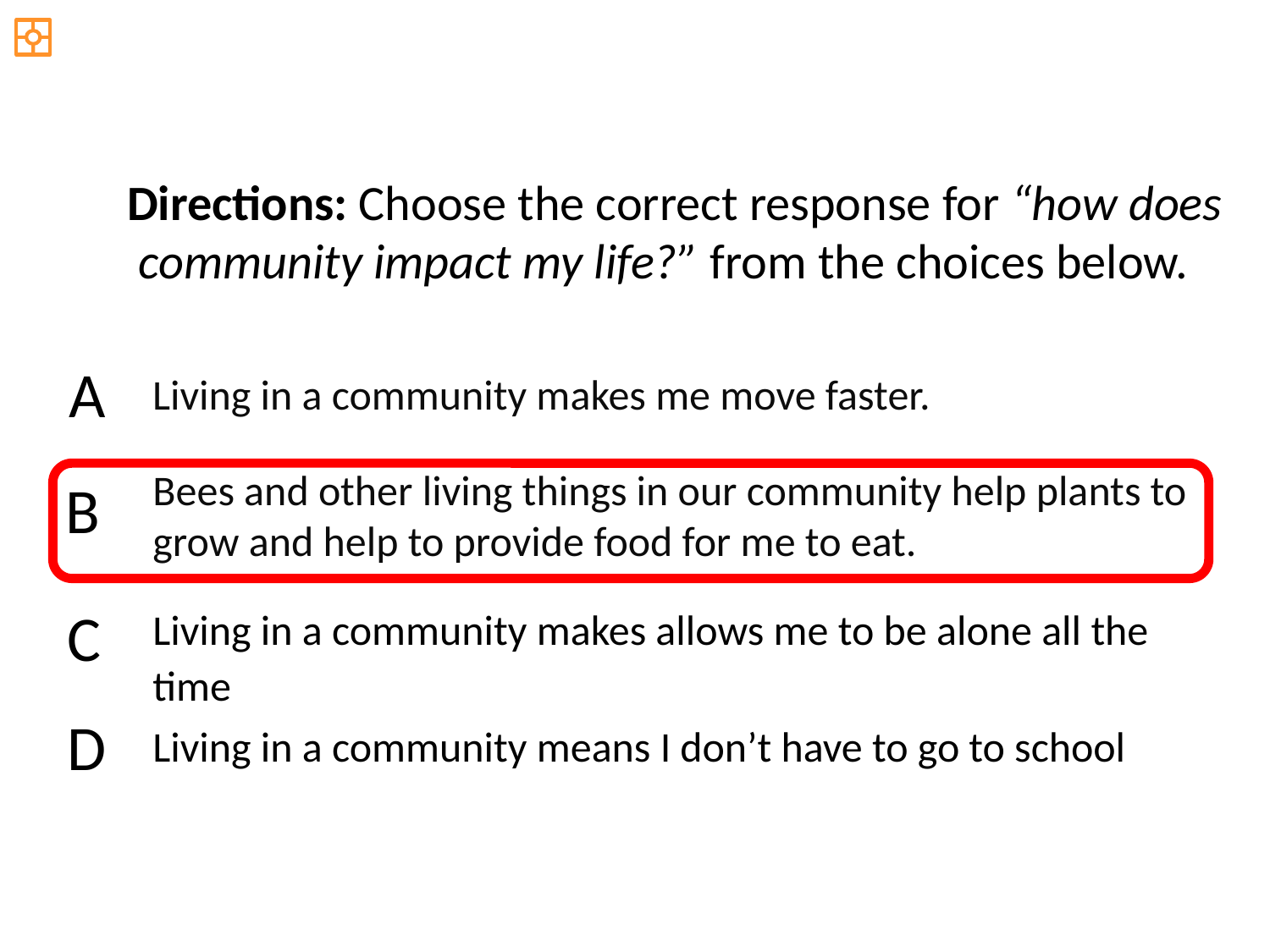

Directions: Choose the correct response for “how does community impact my life?” from the choices below.
A
Living in a community makes me move faster.
Bees and other living things in our community help plants to grow and help to provide food for me to eat.

B
Living in a community makes allows me to be alone all the time
C
D
Living in a community means I don’t have to go to school